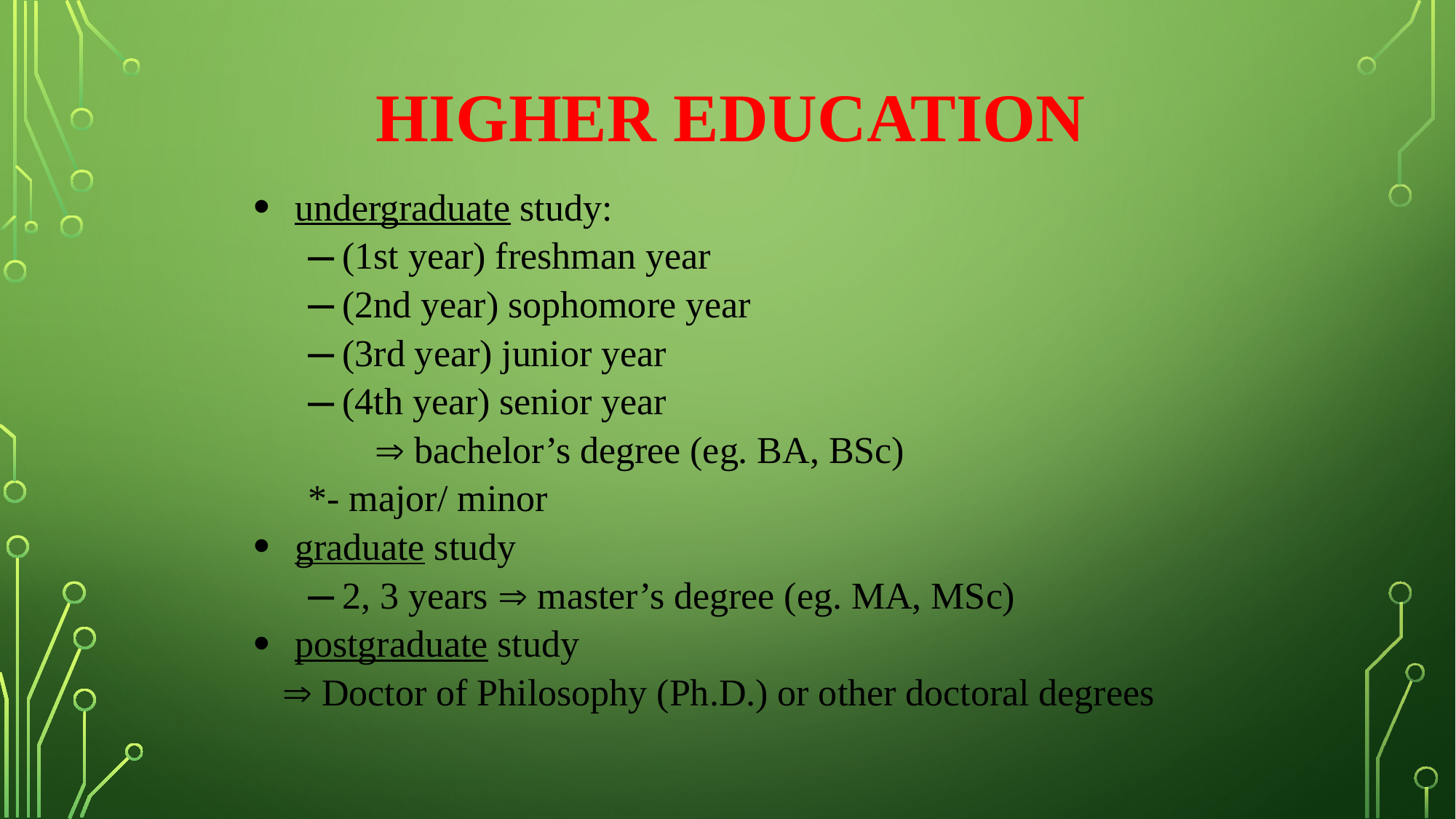

# HIGHER EDUCATION
undergraduate study:
(1st year) freshman year
(2nd year) sophomore year
(3rd year) junior year
(4th year) senior year
       ⇒ bachelor’s degree (eg. BA, BSc)
*- major/ minor
graduate study
2, 3 years ⇒ master’s degree (eg. MA, MSc)
postgraduate study
   ⇒ Doctor of Philosophy (Ph.D.) or other doctoral degrees